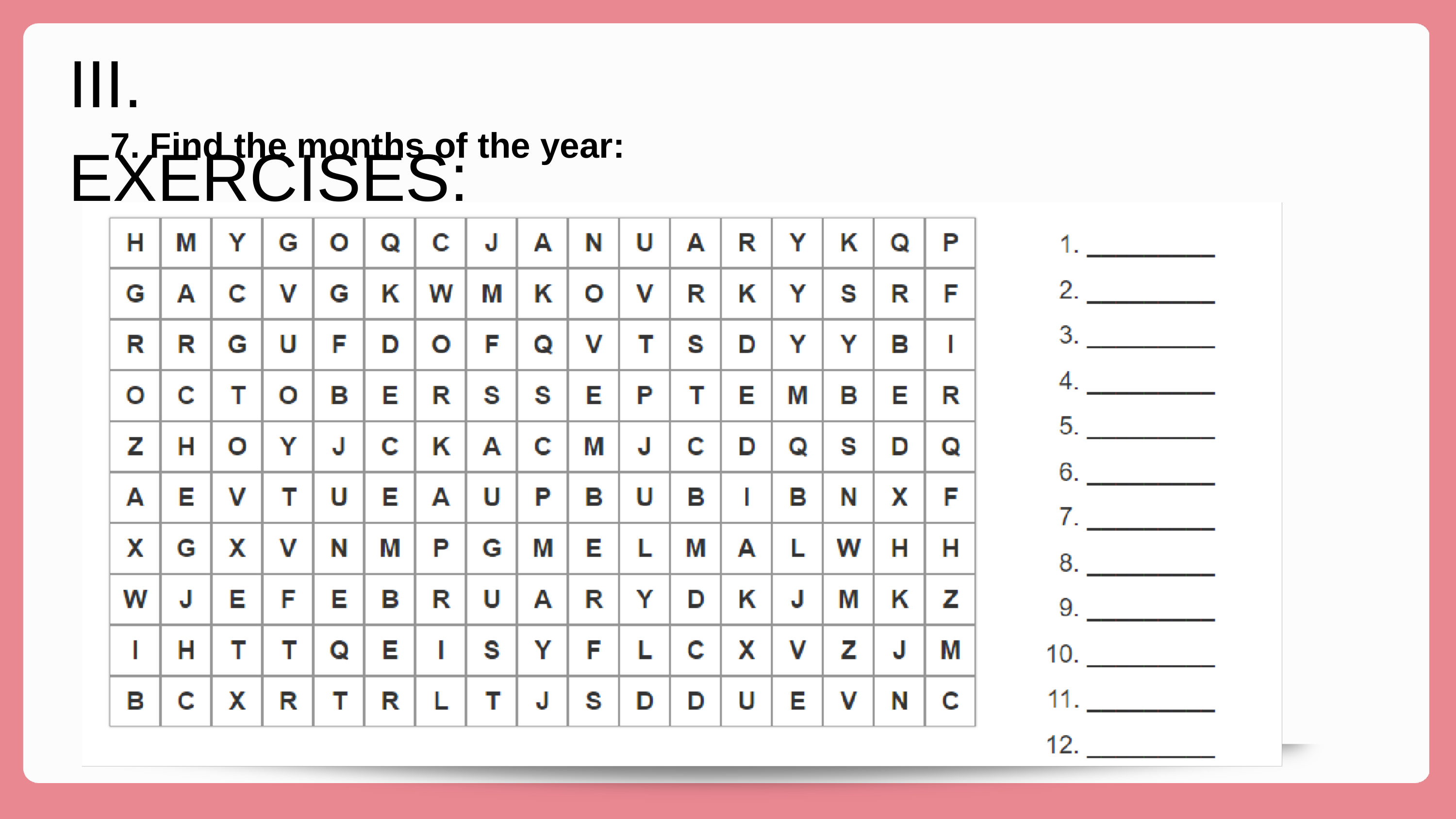

III. EXERCISES:
7. Find the months of the year: